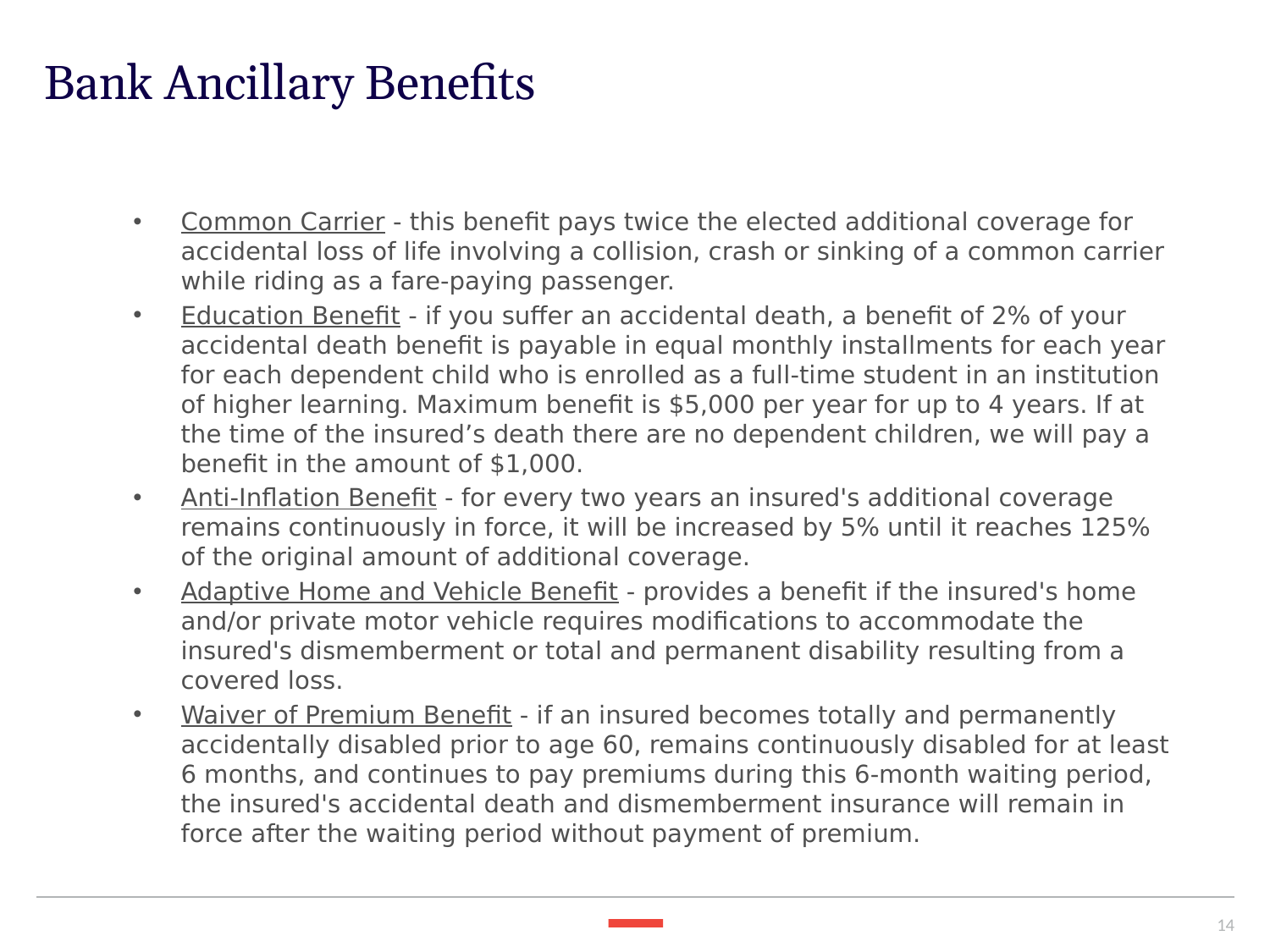

Bank Ancillary Benefits
Common Carrier - this benefit pays twice the elected additional coverage for accidental loss of life involving a collision, crash or sinking of a common carrier while riding as a fare-paying passenger.
Education Benefit - if you suffer an accidental death, a benefit of 2% of your accidental death benefit is payable in equal monthly installments for each year for each dependent child who is enrolled as a full-time student in an institution of higher learning. Maximum benefit is $5,000 per year for up to 4 years. If at the time of the insured’s death there are no dependent children, we will pay a benefit in the amount of $1,000.
Anti-Inflation Benefit - for every two years an insured's additional coverage remains continuously in force, it will be increased by 5% until it reaches 125% of the original amount of additional coverage.
Adaptive Home and Vehicle Benefit - provides a benefit if the insured's home and/or private motor vehicle requires modifications to accommodate the insured's dismemberment or total and permanent disability resulting from a covered loss.
Waiver of Premium Benefit - if an insured becomes totally and permanently accidentally disabled prior to age 60, remains continuously disabled for at least 6 months, and continues to pay premiums during this 6-month waiting period, the insured's accidental death and dismemberment insurance will remain in force after the waiting period without payment of premium.